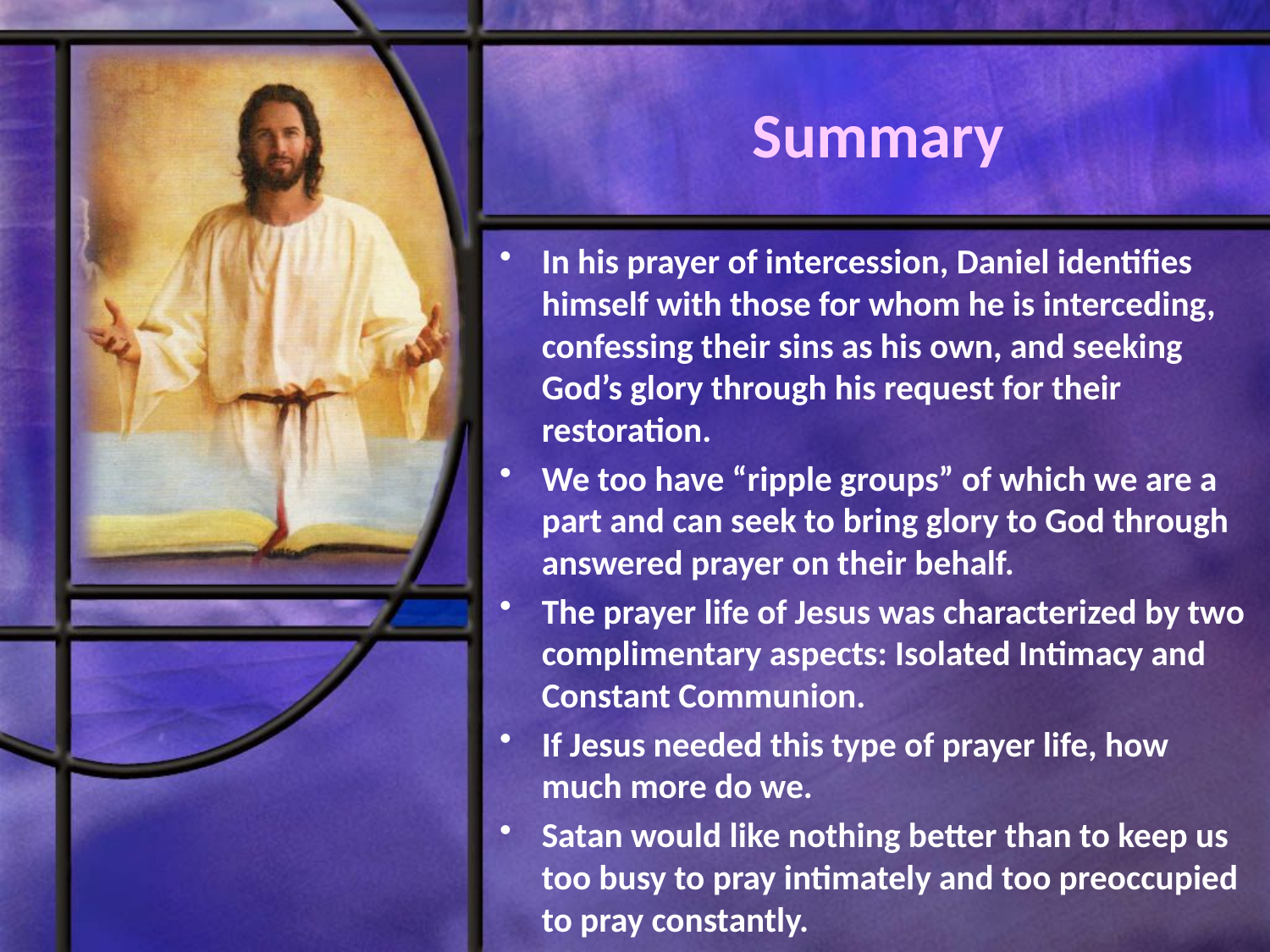

# Summary
In his prayer of intercession, Daniel identifies himself with those for whom he is interceding, confessing their sins as his own, and seeking God’s glory through his request for their restoration.
We too have “ripple groups” of which we are a part and can seek to bring glory to God through answered prayer on their behalf.
The prayer life of Jesus was characterized by two complimentary aspects: Isolated Intimacy and Constant Communion.
If Jesus needed this type of prayer life, how much more do we.
Satan would like nothing better than to keep us too busy to pray intimately and too preoccupied to pray constantly.